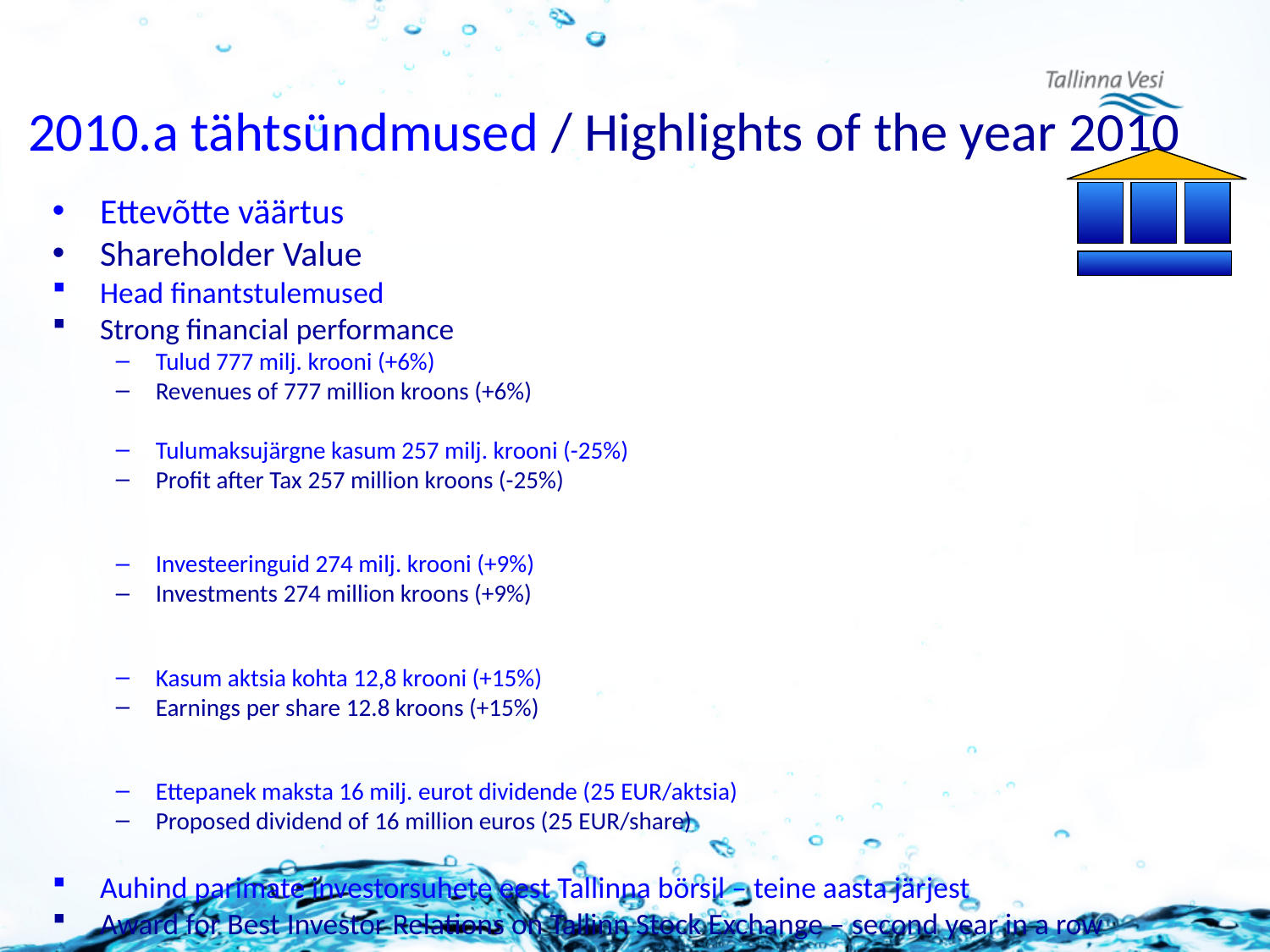

# 2010.a tähtsündmused / Highlights of the year 2010

Ettevõtte väärtus
Shareholder Value
Head finantstulemused
Strong financial performance
Tulud 777 milj. krooni (+6%)
Revenues of 777 million kroons (+6%)

Tulumaksujärgne kasum 257 milj. krooni (-25%)
Profit after Tax 257 million kroons (-25%)

Investeeringuid 274 milj. krooni (+9%)
Investments 274 million kroons (+9%)

Kasum aktsia kohta 12,8 krooni (+15%)
Earnings per share 12.8 kroons (+15%)

Ettepanek maksta 16 milj. eurot dividende (25 EUR/aktsia)
Proposed dividend of 16 million euros (25 EUR/share)

Auhind parimate investorsuhete eest Tallinna börsil – teine aasta järjest
Award for Best Investor Relations on Tallinn Stock Exchange – second year in a row